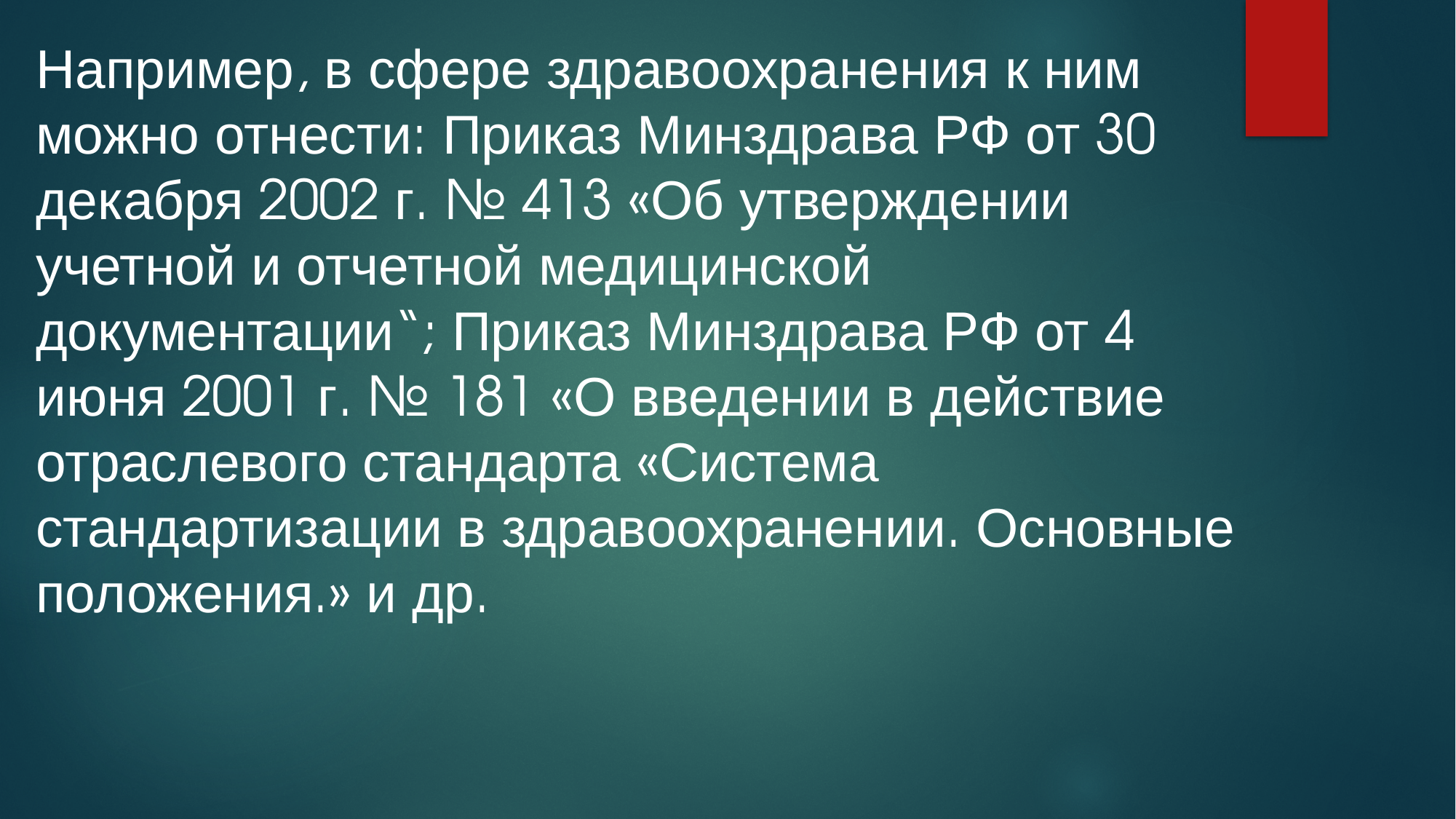

Например, в сфере здравоохранения к ним можно отнести: Приказ Минздрава РФ от 30 декабря 2002 г. № 413 «Об утверждении учетной и отчетной медицинской документации“; Приказ Минздрава РФ от 4 июня 2001 г. № 181 «О введении в действие отраслевого стандарта «Система стандартизации в здравоохранении. Основные положения.» и др.